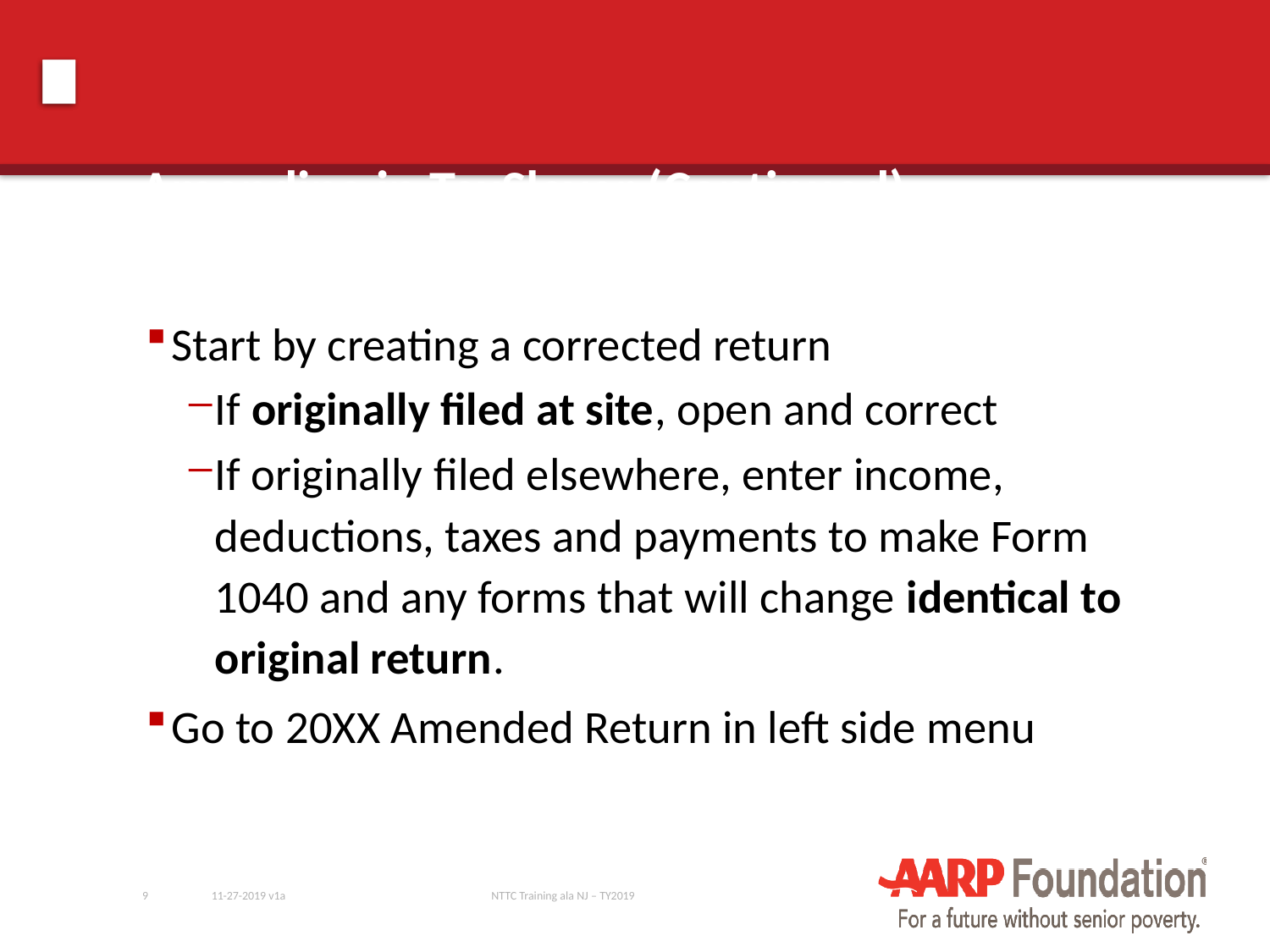

Amending in TaxSlayer (Continued)
Start by creating a corrected return
If originally filed at site, open and correct
If originally filed elsewhere, enter income, deductions, taxes and payments to make Form 1040 and any forms that will change identical to original return.
Go to 20XX Amended Return in left side menu

9
11-27-2019 v1a
NTTC Training ala NJ – TY2019